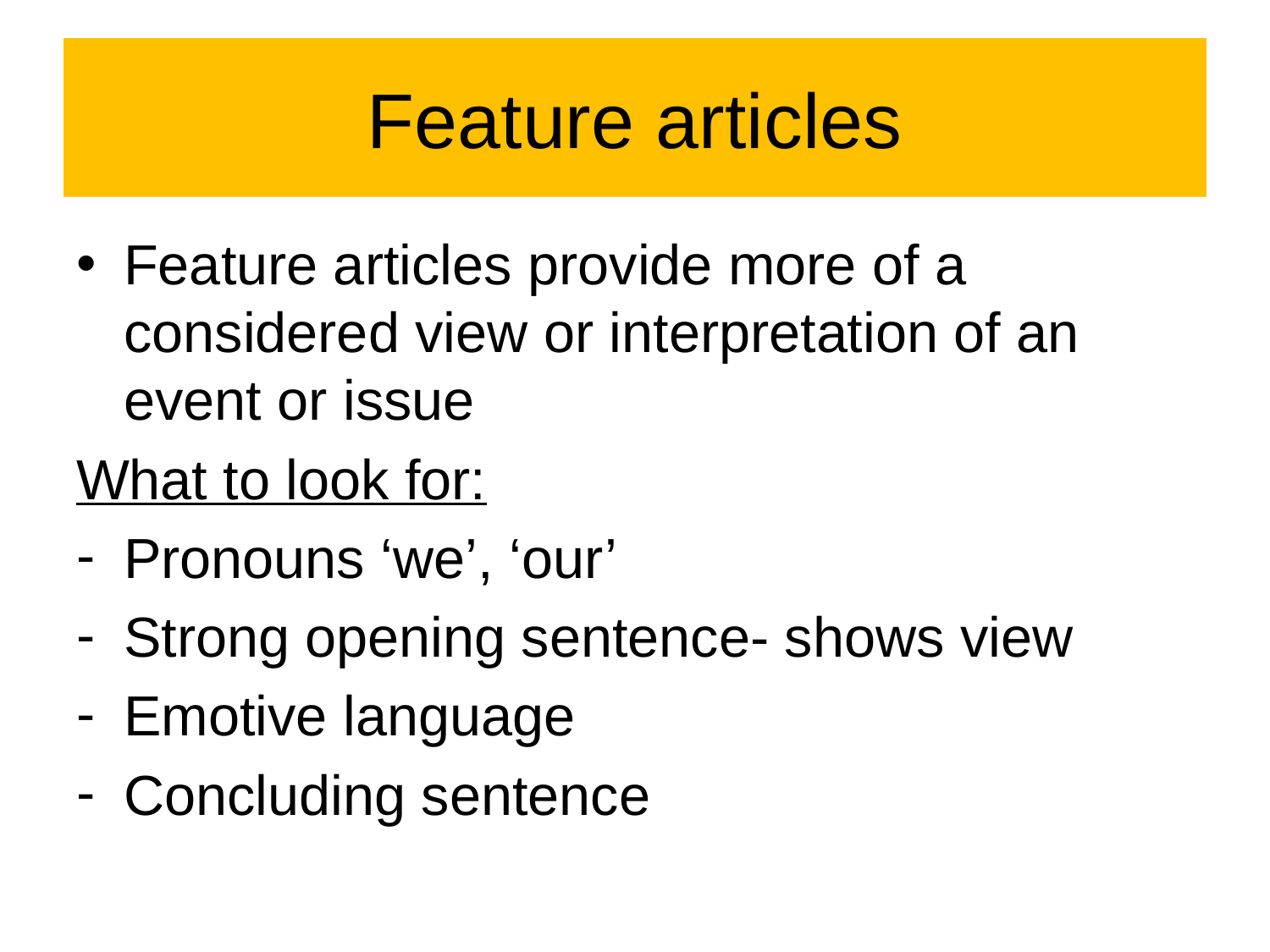

# Feature articles
Feature articles provide more of a considered view or interpretation of an event or issue
What to look for:
Pronouns ‘we’, ‘our’
Strong opening sentence- shows view
Emotive language
Concluding sentence